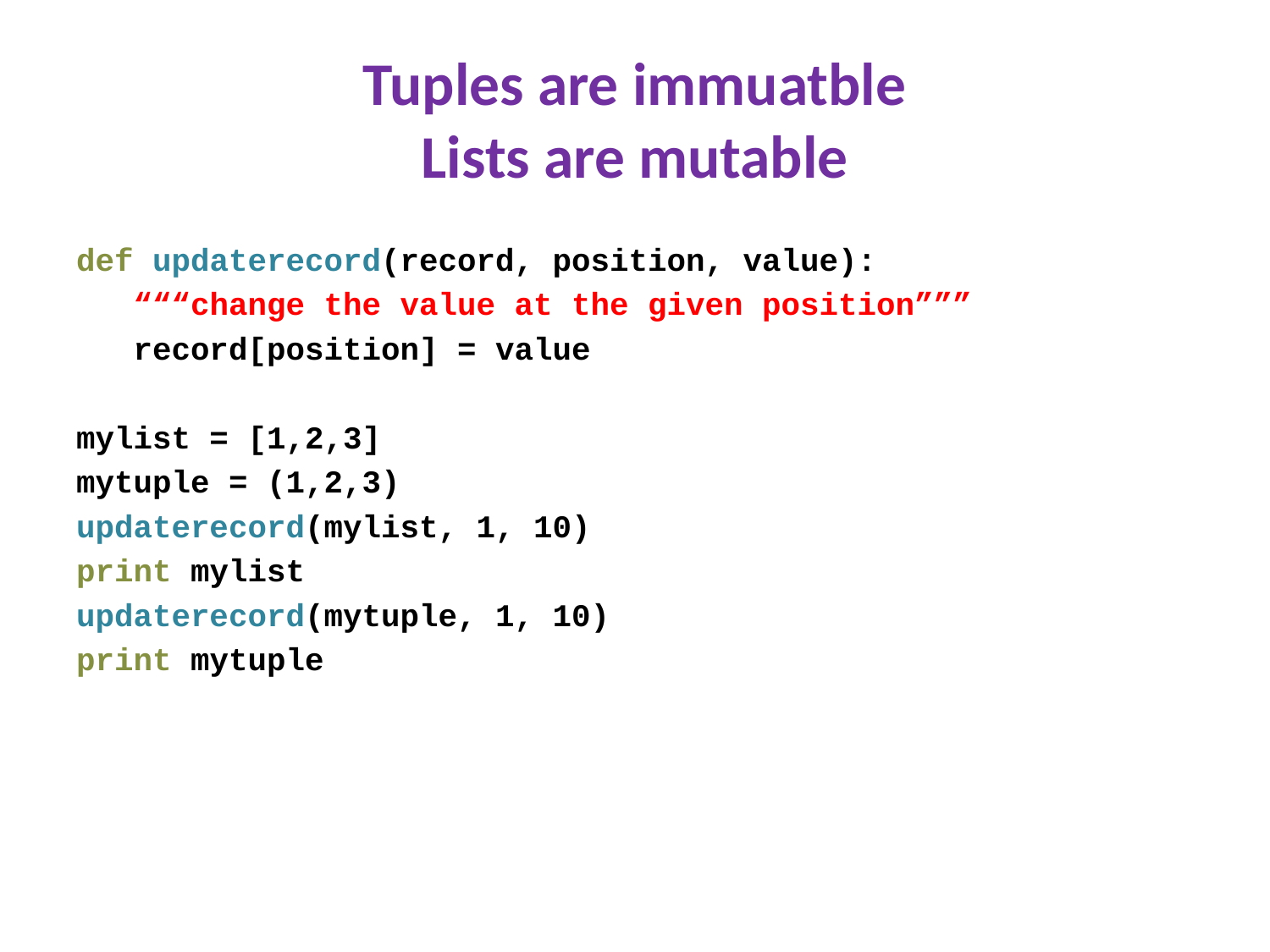

# Tuples are immuatble Lists are mutable
def updaterecord(record, position, value):
   “““change the value at the given position”””
   record[position] = value

mylist = [1,2,3]
mytuple = (1,2,3)
updaterecord(mylist, 1, 10)
print mylist
updaterecord(mytuple, 1, 10)
print mytuple